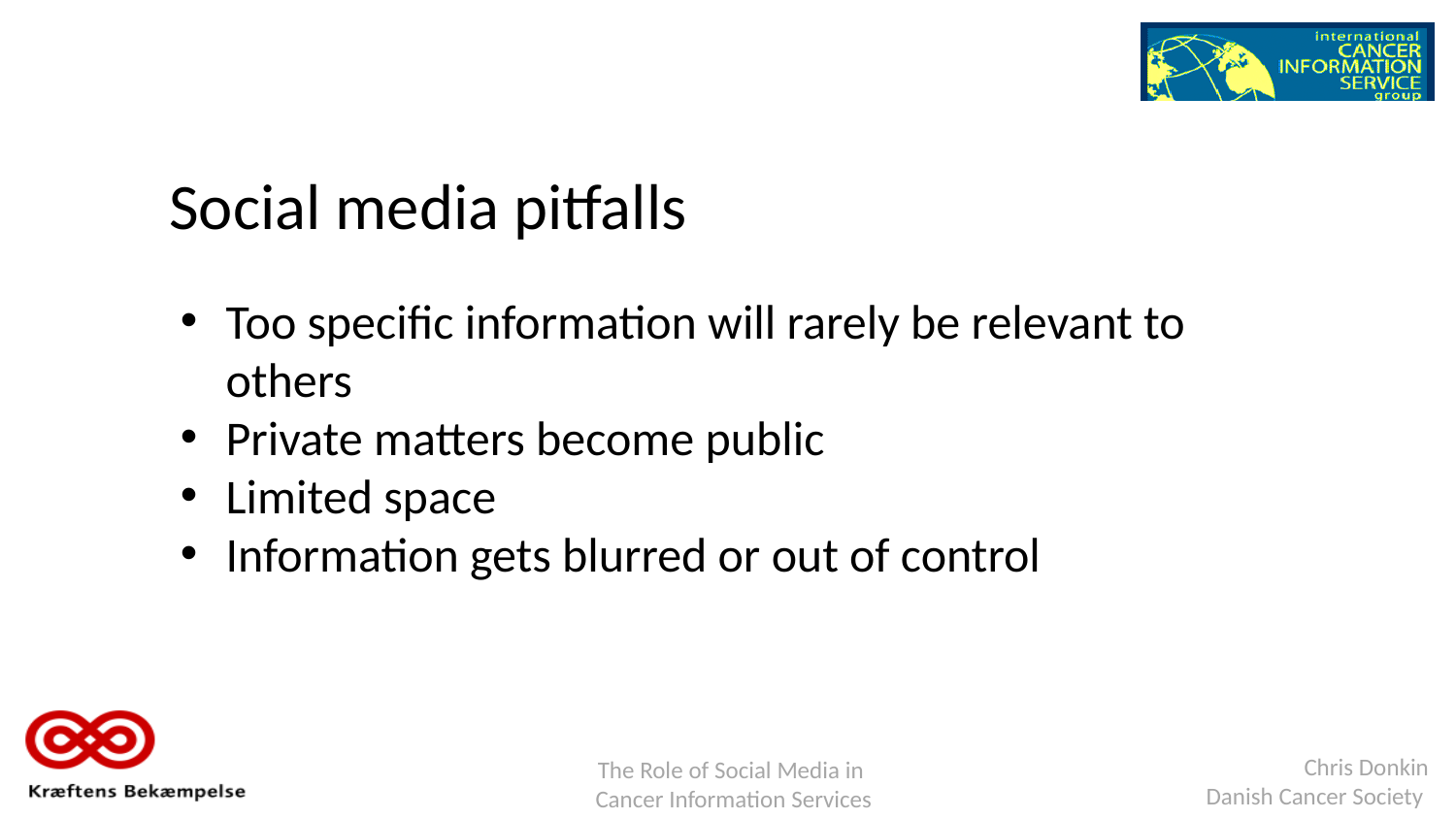

Social media pitfalls
Too specific information will rarely be relevant to others
Private matters become public
Limited space
Information gets blurred or out of control